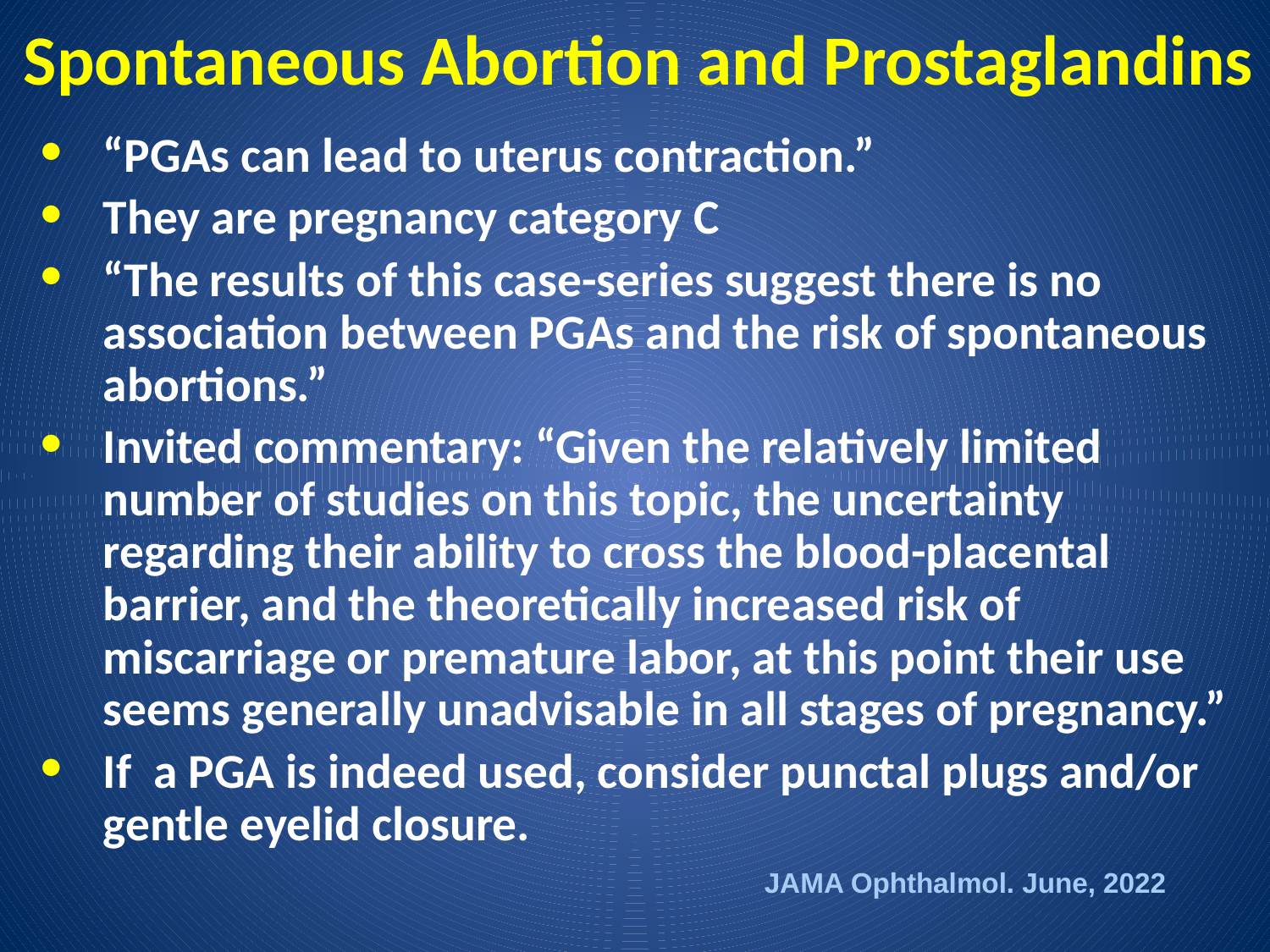

# Spontaneous Abortion and Prostaglandins
“PGAs can lead to uterus contraction.”
They are pregnancy category C
“The results of this case-series suggest there is no association between PGAs and the risk of spontaneous abortions.”
Invited commentary: “Given the relatively limited number of studies on this topic, the uncertainty regarding their ability to cross the blood-placental barrier, and the theoretically increased risk of miscarriage or premature labor, at this point their use seems generally unadvisable in all stages of pregnancy.”
If  a PGA is indeed used, consider punctal plugs and/or gentle eyelid closure.

JAMA Ophthalmol. June, 2022